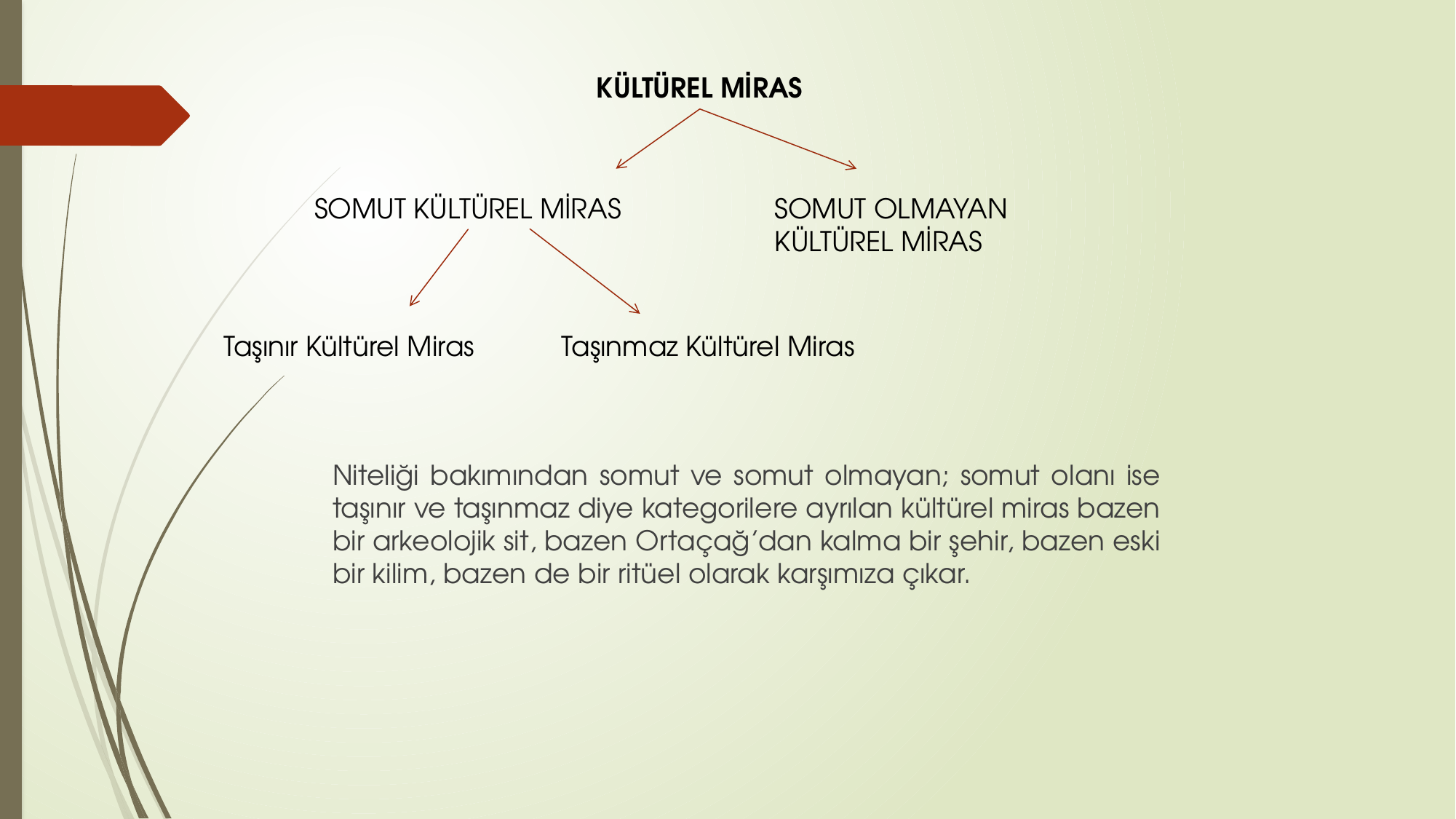

KÜLTÜREL MİRAS
SOMUT KÜLTÜREL MİRAS
SOMUT OLMAYAN
KÜLTÜREL MİRAS
Taşınır Kültürel Miras
Taşınmaz Kültürel Miras
	Niteliği bakımından somut ve somut olmayan; somut olanı ise taşınır ve taşınmaz diye kategorilere ayrılan kültürel miras bazen bir arkeolojik sit, bazen Ortaçağ’dan kalma bir şehir, bazen eski bir kilim, bazen de bir ritüel olarak karşımıza çıkar.